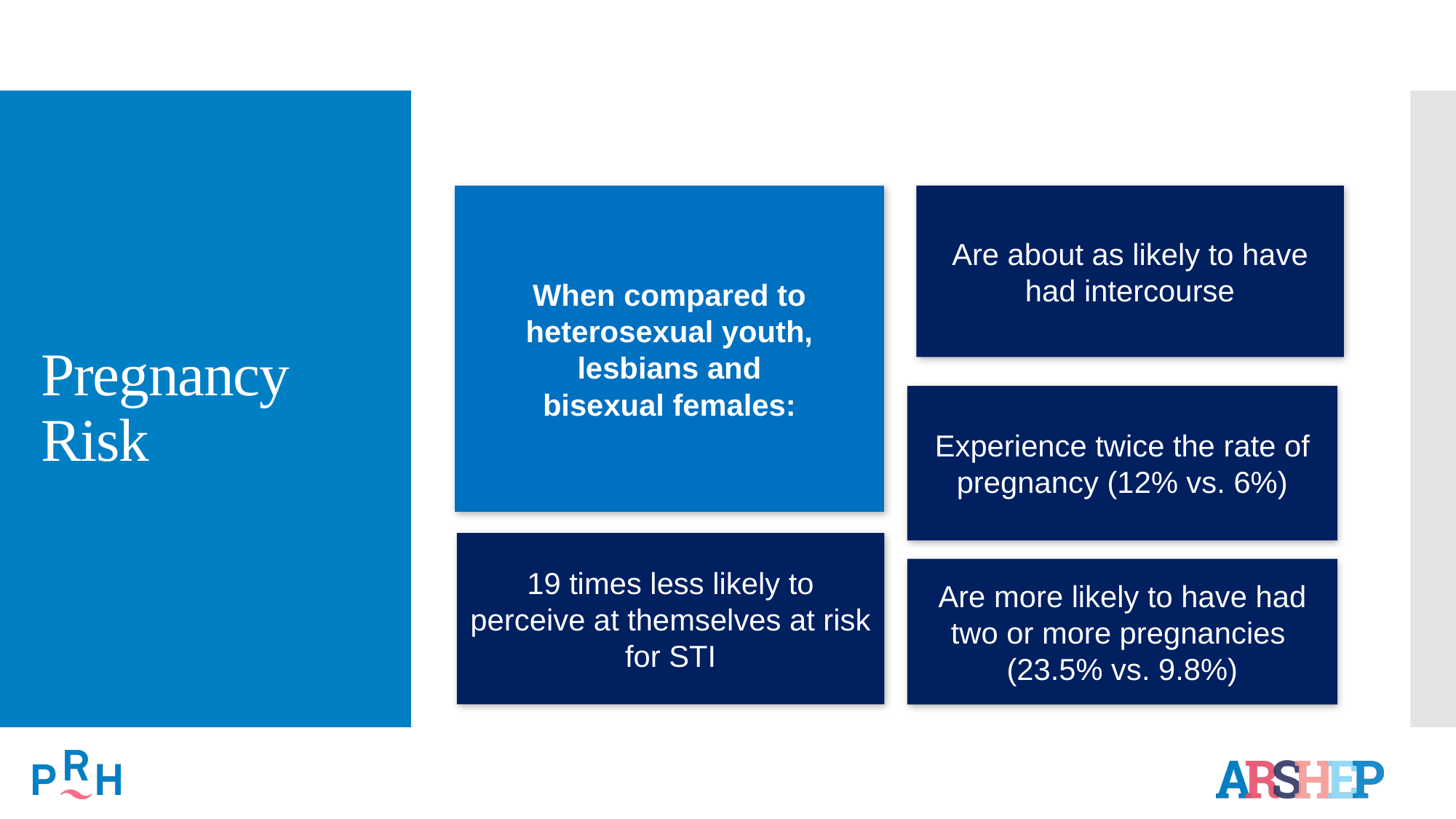

# Pregnancy Risk
When compared to heterosexual youth, lesbians and bisexual females:
Are about as likely to have had intercourse
Experience twice the rate of pregnancy (12% vs. 6%)
19 times less likely to perceive at themselves at risk for STI
Are more likely to have had two or more pregnancies
(23.5% vs. 9.8%)